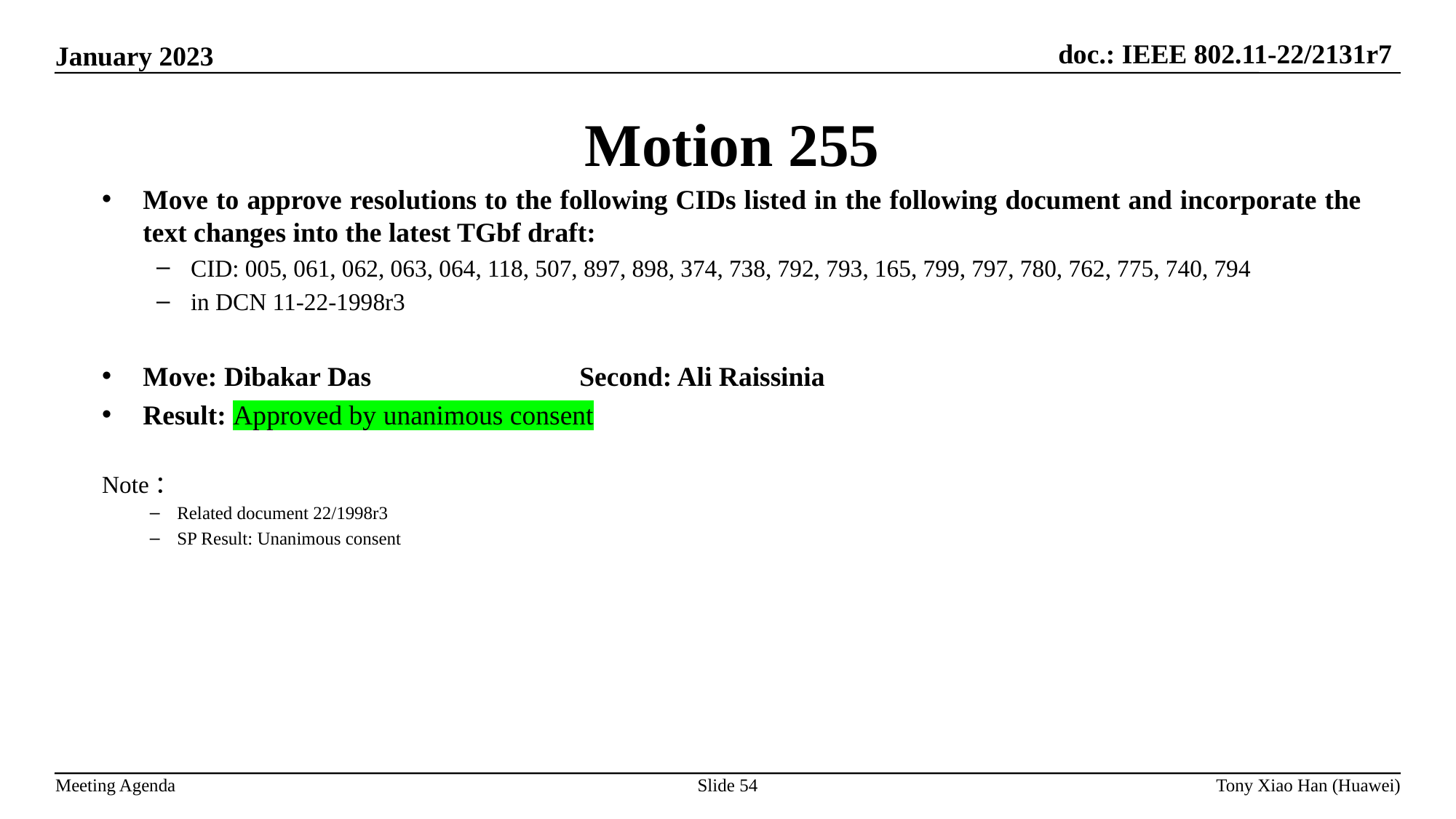

Motion 255

Move to approve resolutions to the following CIDs listed in the following document and incorporate the text changes into the latest TGbf draft:
CID: 005, 061, 062, 063, 064, 118, 507, 897, 898, 374, 738, 792, 793, 165, 799, 797, 780, 762, 775, 740, 794
in DCN 11-22-1998r3

Move: Dibakar Das 		Second: Ali Raissinia
Result: Approved by unanimous consent

Note：
Related document 22/1998r3
SP Result: Unanimous consent